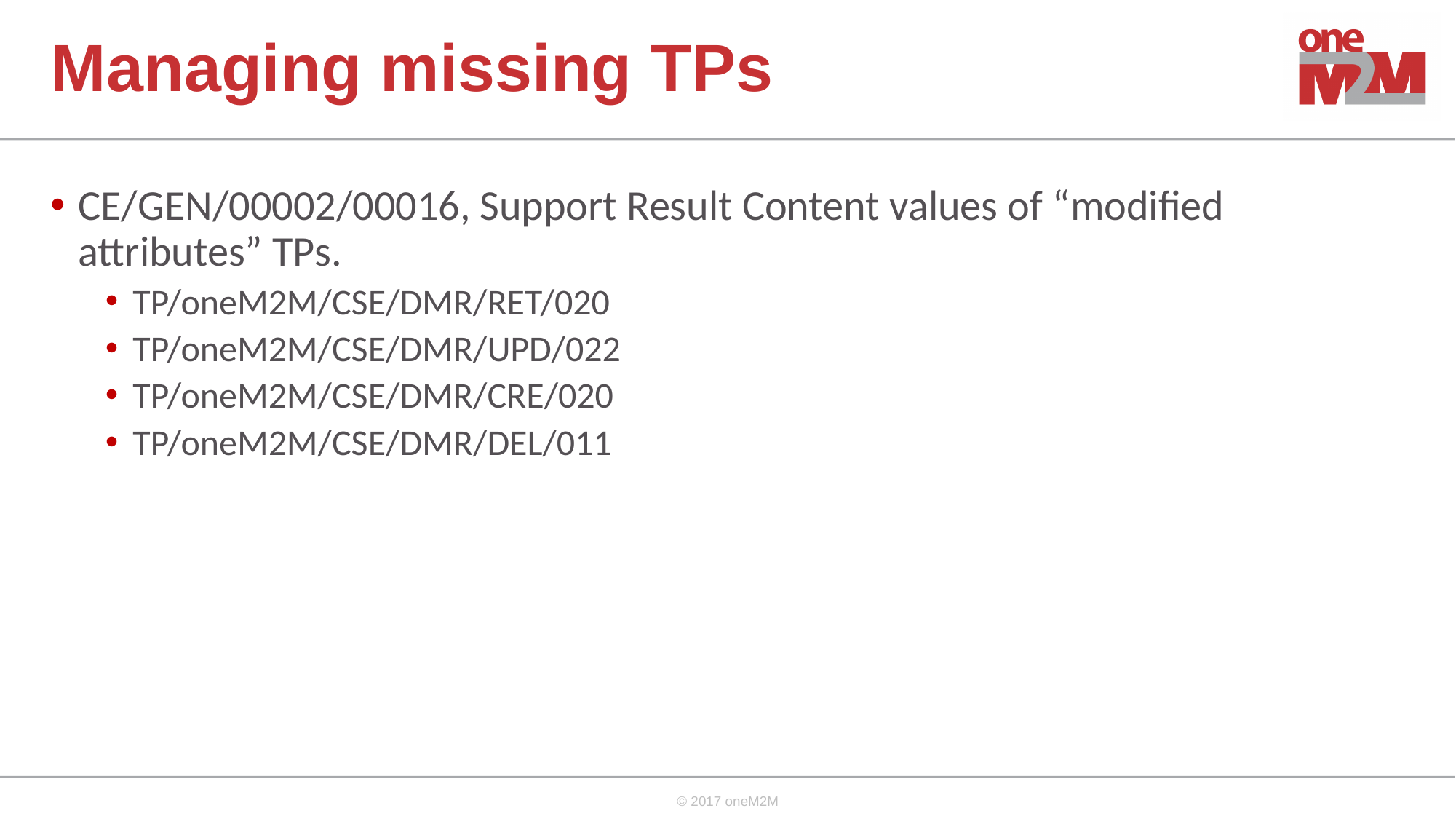

# Managing missing TPs
CE/GEN/00002/00016, Support Result Content values of “modified attributes” TPs.
TP/oneM2M/CSE/DMR/RET/020
TP/oneM2M/CSE/DMR/UPD/022
TP/oneM2M/CSE/DMR/CRE/020
TP/oneM2M/CSE/DMR/DEL/011